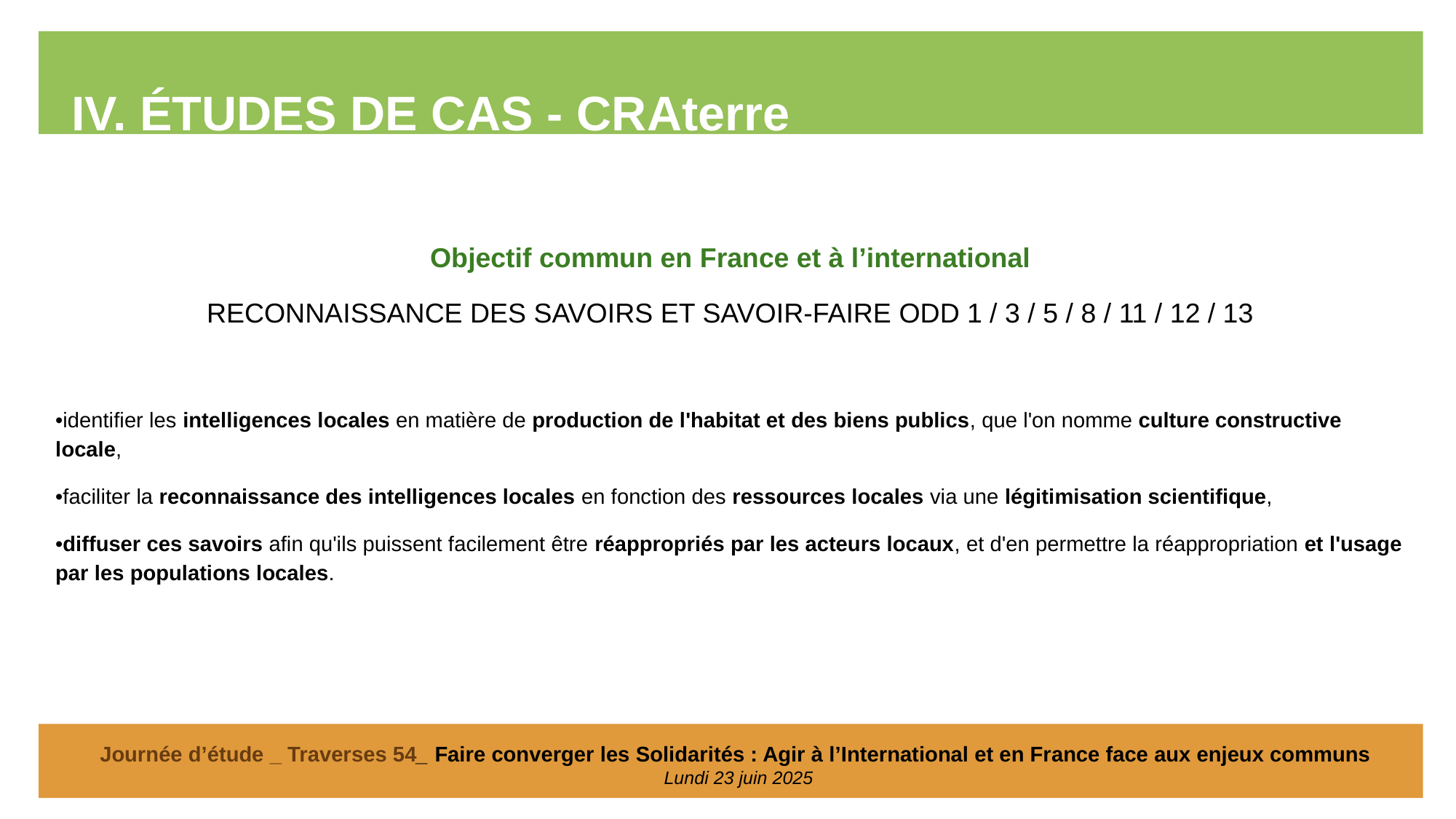

IV. ÉTUDES DE CAS - CRAterre
Objectif commun en France et à l’international
RECONNAISSANCE DES SAVOIRS ET SAVOIR-FAIRE ODD 1 / 3 / 5 / 8 / 11 / 12 / 13

•identifier les intelligences locales en matière de production de l'habitat et des biens publics, que l'on nomme culture constructive locale,
•faciliter la reconnaissance des intelligences locales en fonction des ressources locales via une légitimisation scientifique,
•diffuser ces savoirs afin qu'ils puissent facilement être réappropriés par les acteurs locaux, et d'en permettre la réappropriation et l'usage par les populations locales.

Journée d’étude _ Traverses 54_ Faire converger les Solidarités : Agir à l’International et en France face aux enjeux communs
Lundi 23 juin 2025